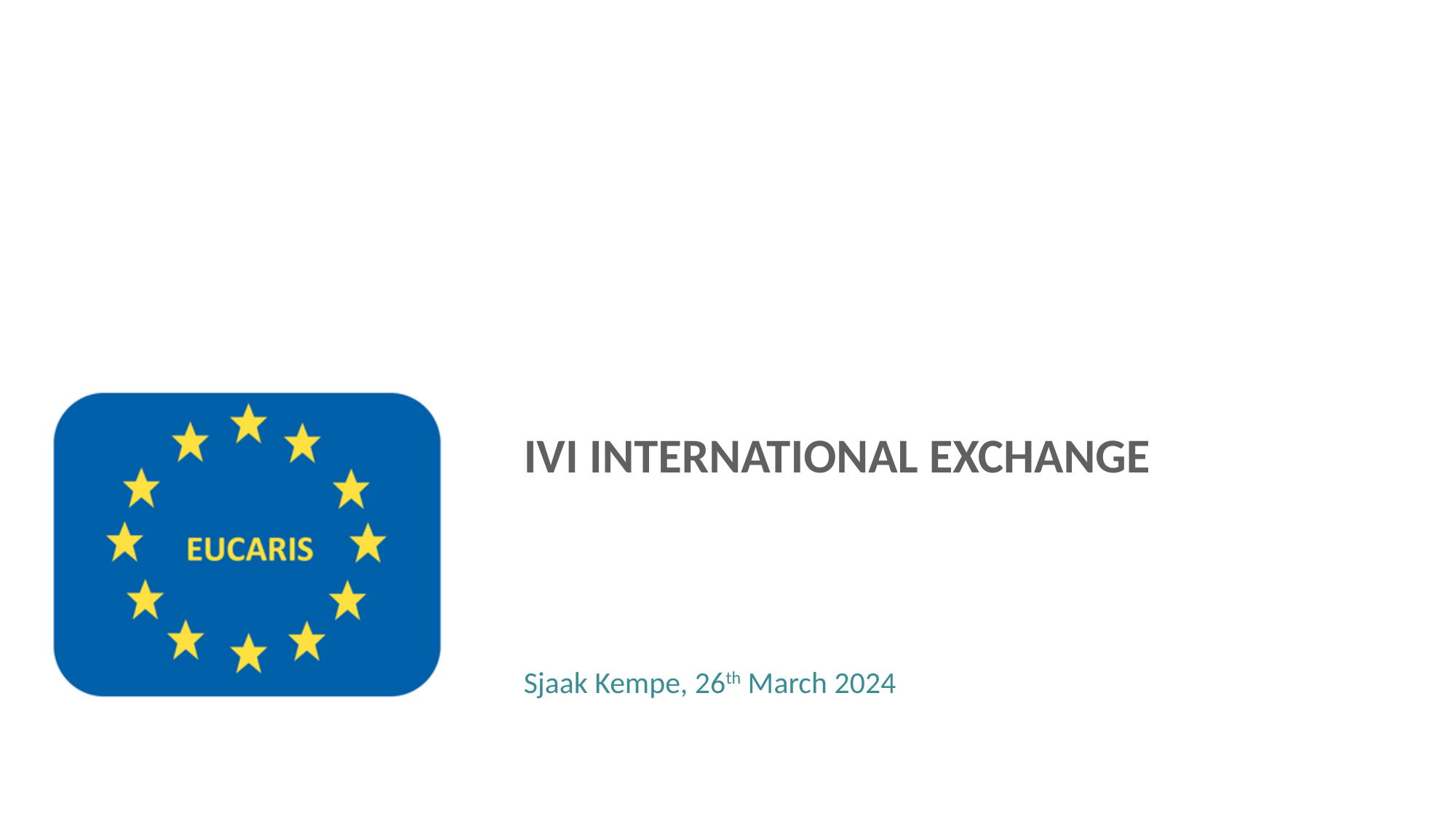

Ivi International exchange

# Sjaak Kempe, 26th March 2024